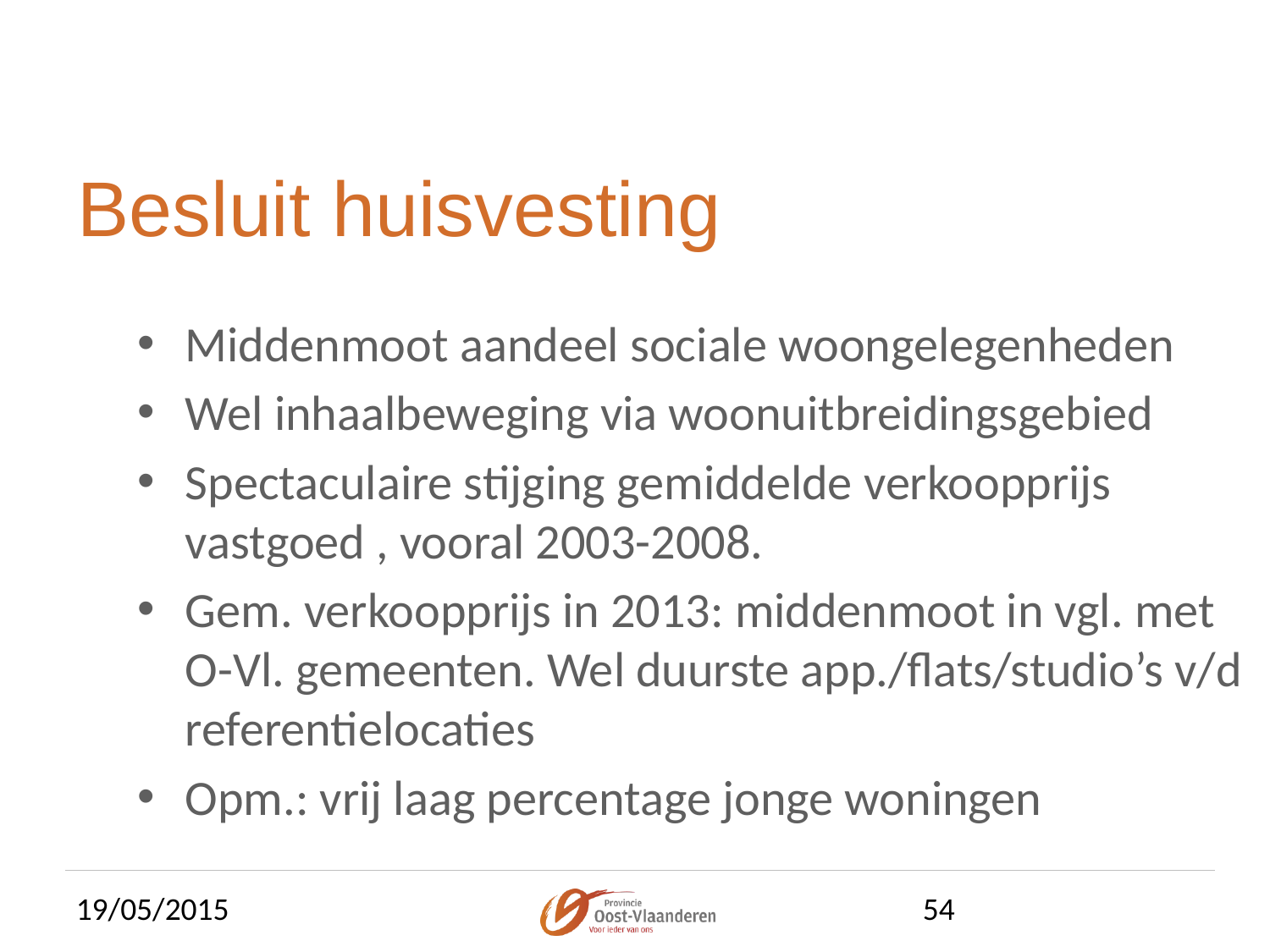

# Besluit huisvesting
Middenmoot aandeel sociale woongelegenheden
Wel inhaalbeweging via woonuitbreidingsgebied
Spectaculaire stijging gemiddelde verkoopprijs  vastgoed , vooral 2003-2008.
Gem. verkoopprijs in 2013: middenmoot in vgl. met O-Vl. gemeenten. Wel duurste app./flats/studio’s v/d referentielocaties
Opm.: vrij laag percentage jonge woningen
19/05/2015
54